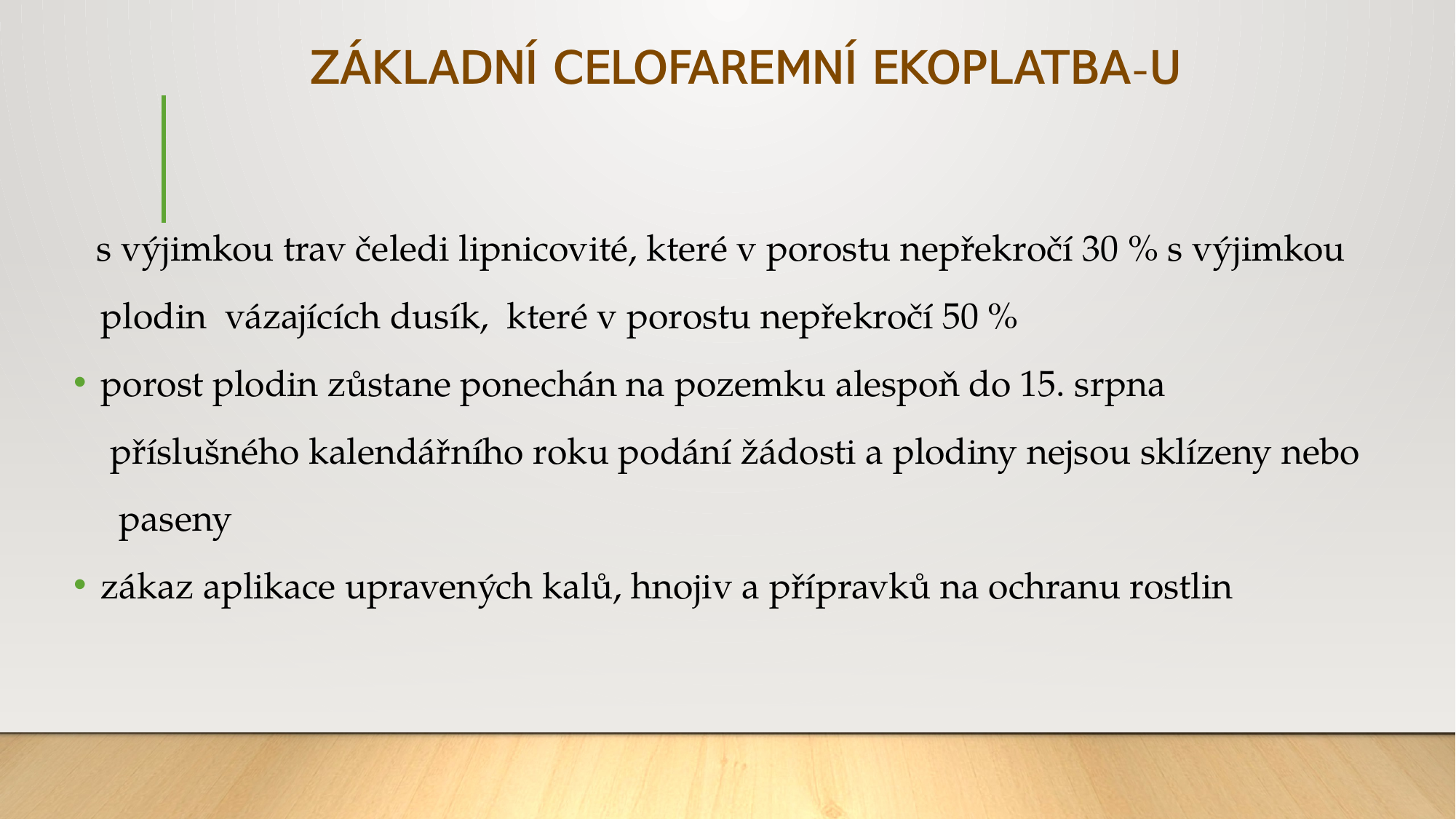

# ZÁKLADNÍ CELOFAREMNÍ EKOPLATBA-U

   s výjimkou trav čeledi lipnicovité, které v porostu nepřekročí 30 % s výjimkou
   plodin  vázajících dusík,  které v porostu nepřekročí 50 %
porost plodin zůstane ponechán na pozemku alespoň do 15. srpna
    příslušného kalendářního roku podání žádosti a plodiny nejsou sklízeny nebo
     paseny
zákaz aplikace upravených kalů, hnojiv a přípravků na ochranu rostlin